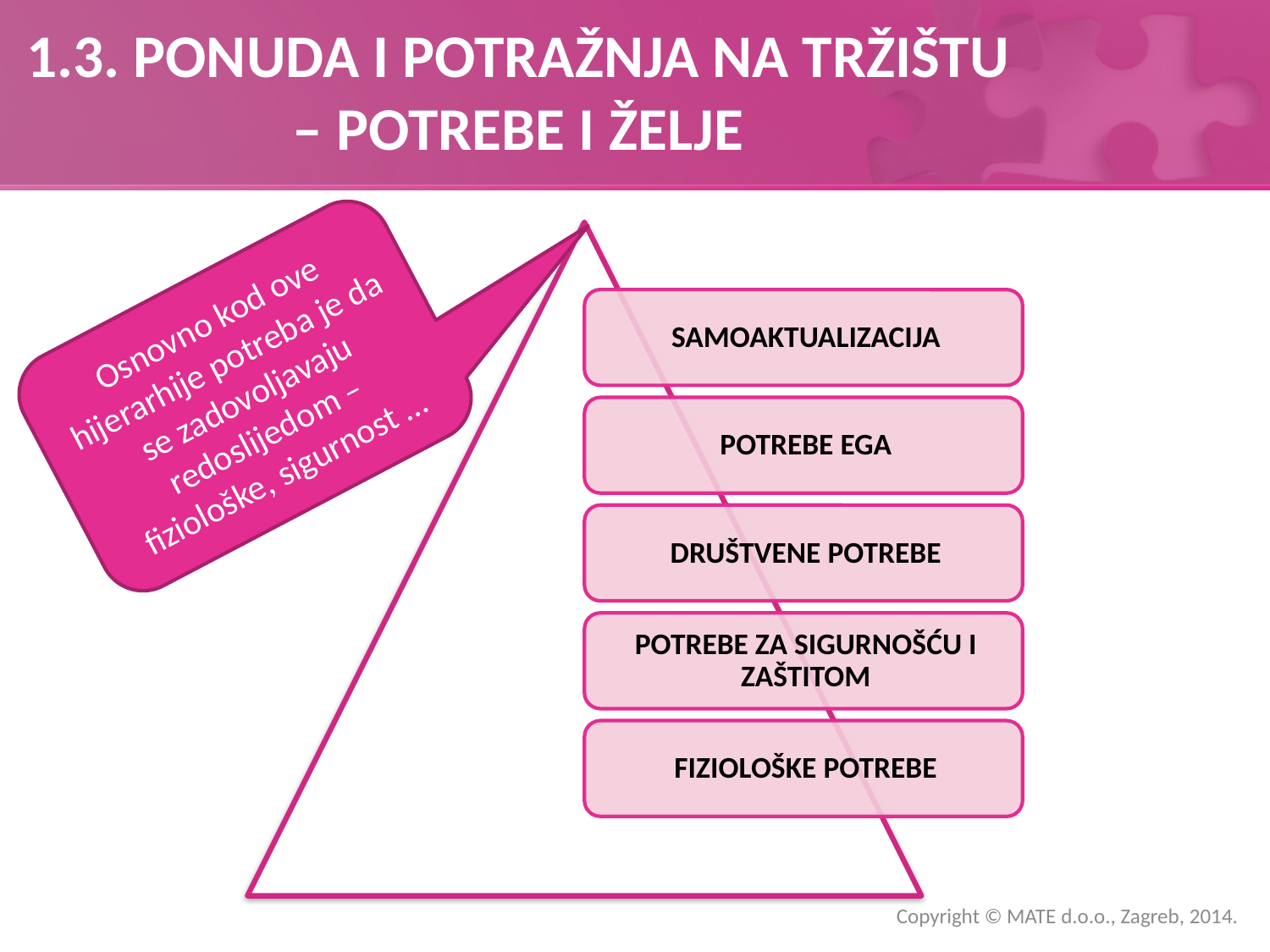

# 1.3. PONUDA I POTRAŽNJA NA TRŽIŠTU – POTREBE I ŽELJE
SAMOAKTUALIZACIJA
POTREBE EGA
DRUŠTVENE POTREBE
POTREBE ZA SIGURNOŠĆU I ZAŠTITOM
FIZIOLOŠKE POTREBE
Osnovno kod ove hijerarhije potreba je da se zadovoljavaju redoslijedom – fiziološke, sigurnost …
Copyright © MATE d.o.o., Zagreb, 2014.